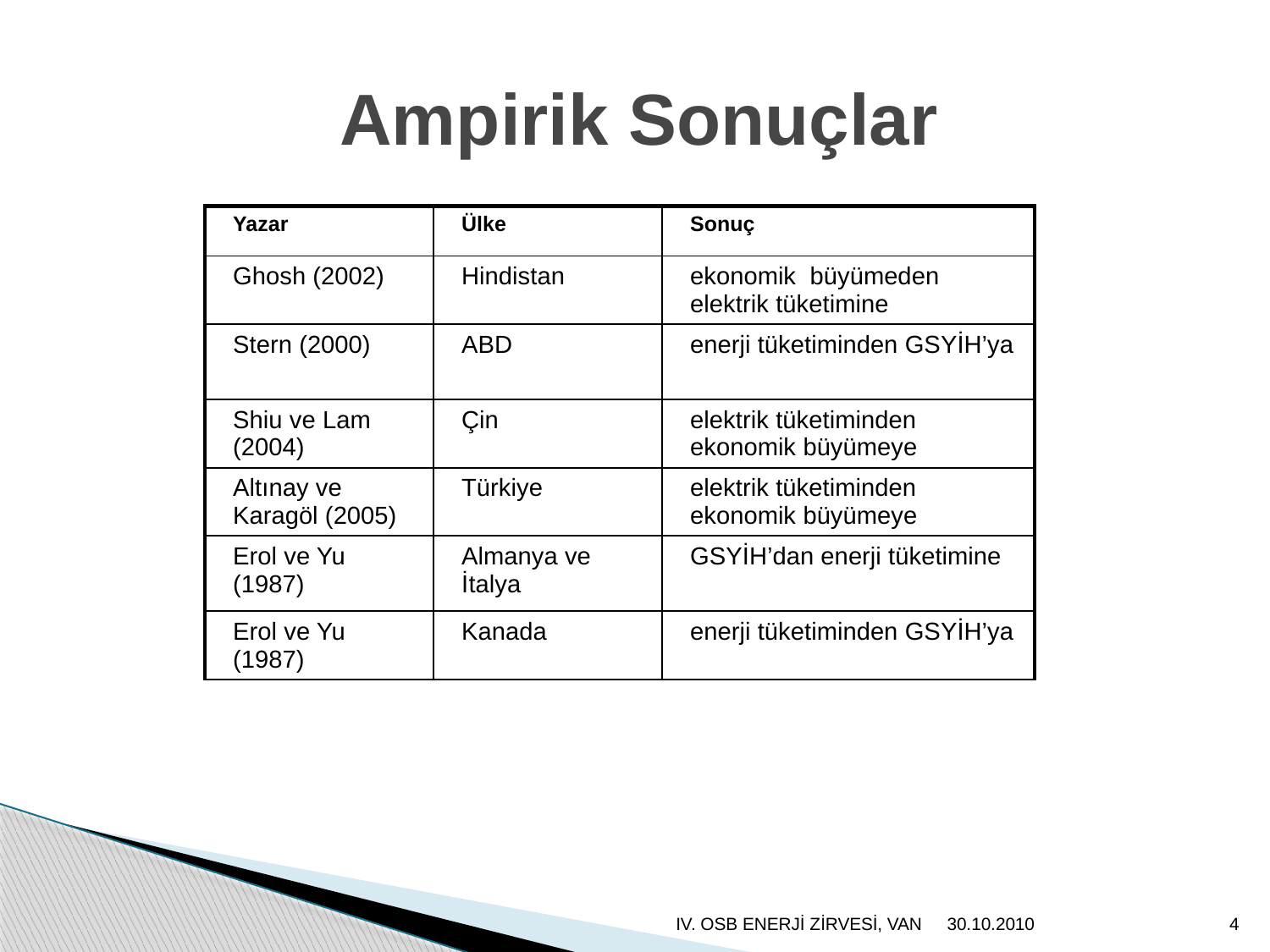

# Ampirik Sonuçlar
| Yazar | Ülke | Sonuç |
| --- | --- | --- |
| Ghosh (2002) | Hindistan | ekonomik büyümeden elektrik tüketimine |
| Stern (2000) | ABD | enerji tüketiminden GSYİH’ya |
| Shiu ve Lam (2004) | Çin | elektrik tüketiminden ekonomik büyümeye |
| Altınay ve Karagöl (2005) | Türkiye | elektrik tüketiminden ekonomik büyümeye |
| Erol ve Yu (1987) | Almanya ve İtalya | GSYİH’dan enerji tüketimine |
| Erol ve Yu (1987) | Kanada | enerji tüketiminden GSYİH’ya |
IV. OSB ENERJİ ZİRVESİ, VAN
30.10.2010
4